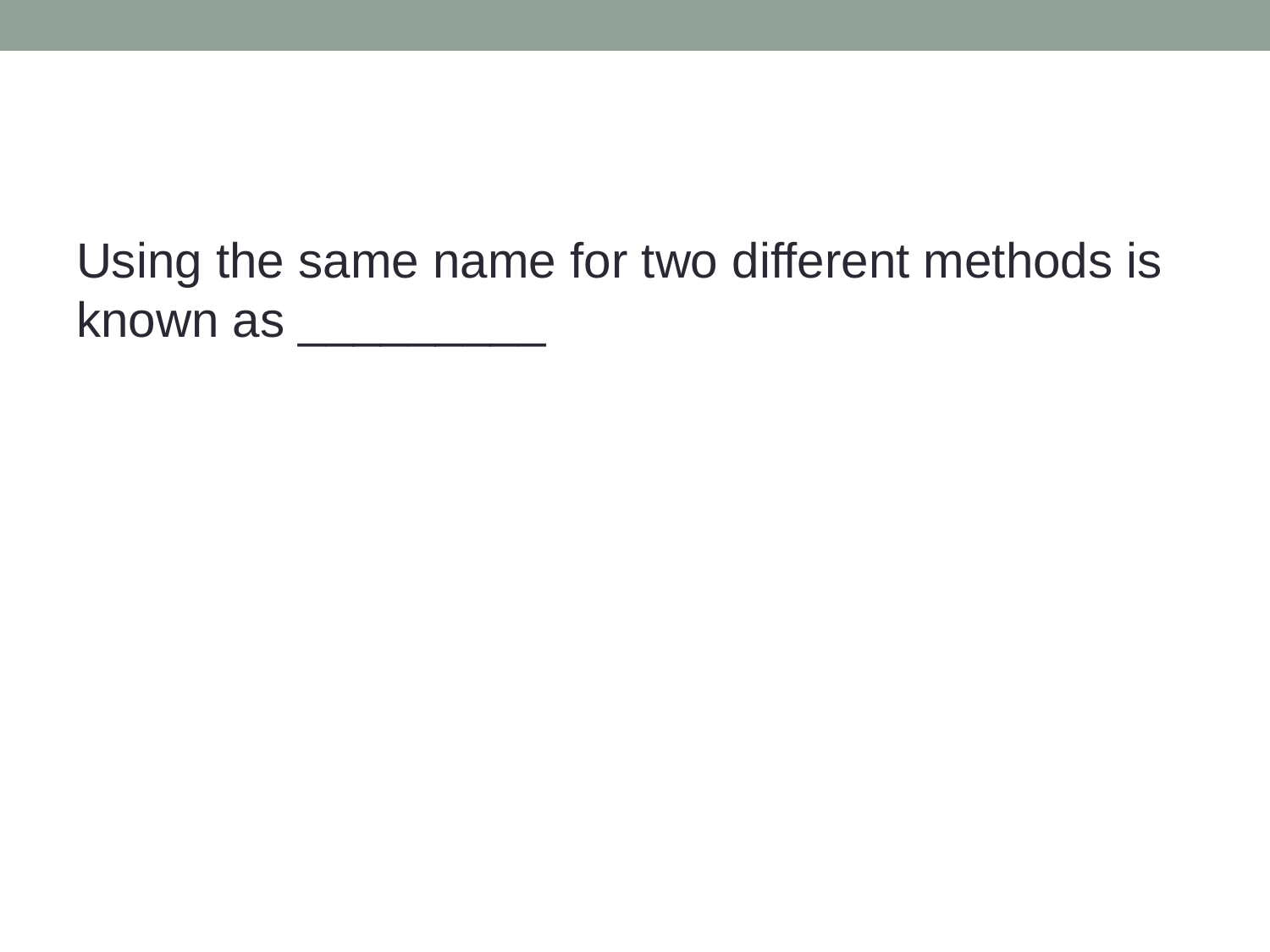

#
Using the same name for two different methods is known as _________